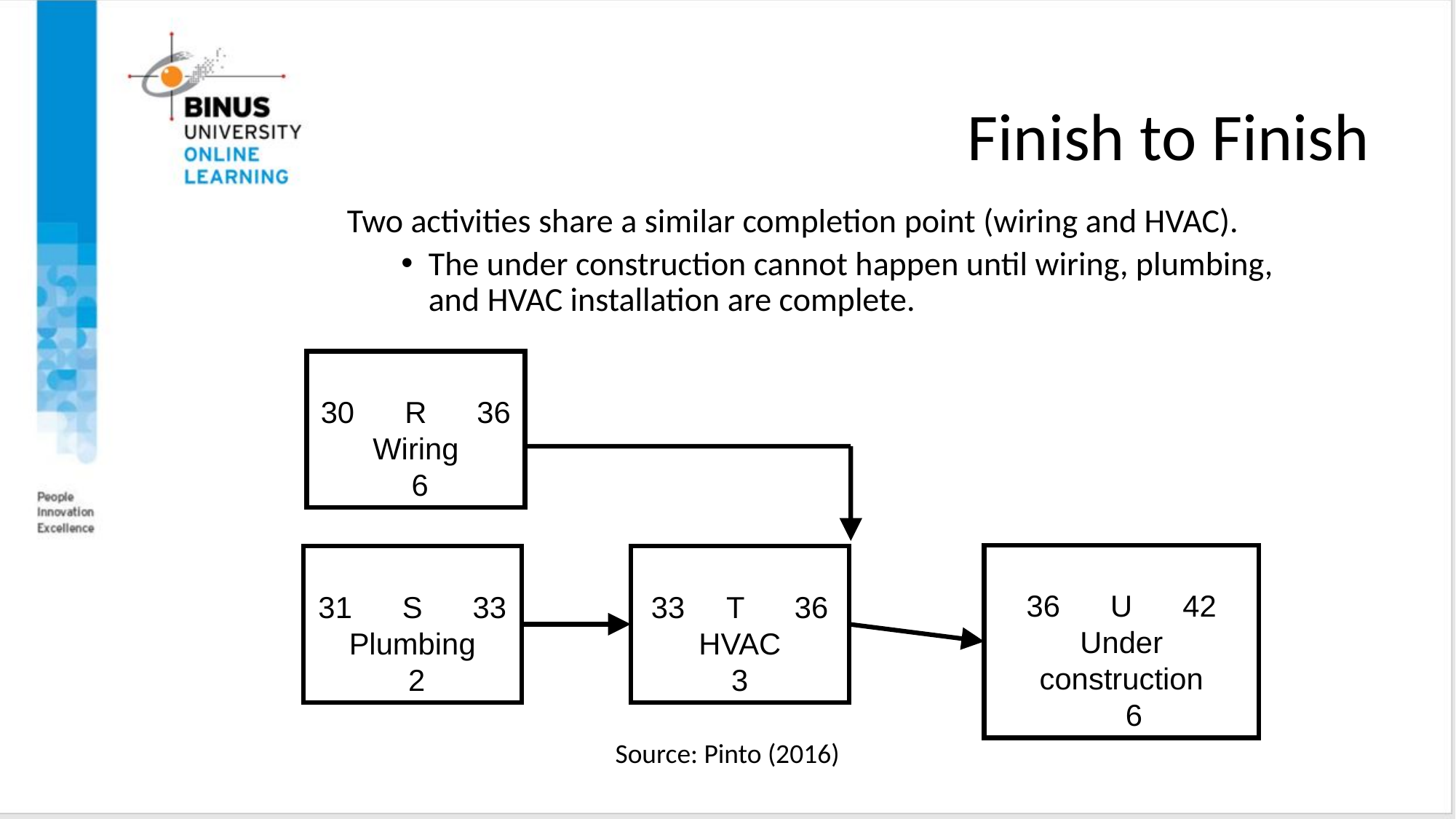

# Finish to Finish
Two activities share a similar completion point (wiring and HVAC).
The under construction cannot happen until wiring, plumbing, and HVAC installation are complete.

30      R      36
Wiring
 6

36      U      42
Under construction
   6

31      S      33
Plumbing
 2

33     T      36
HVAC
3
Source: Pinto (2016)